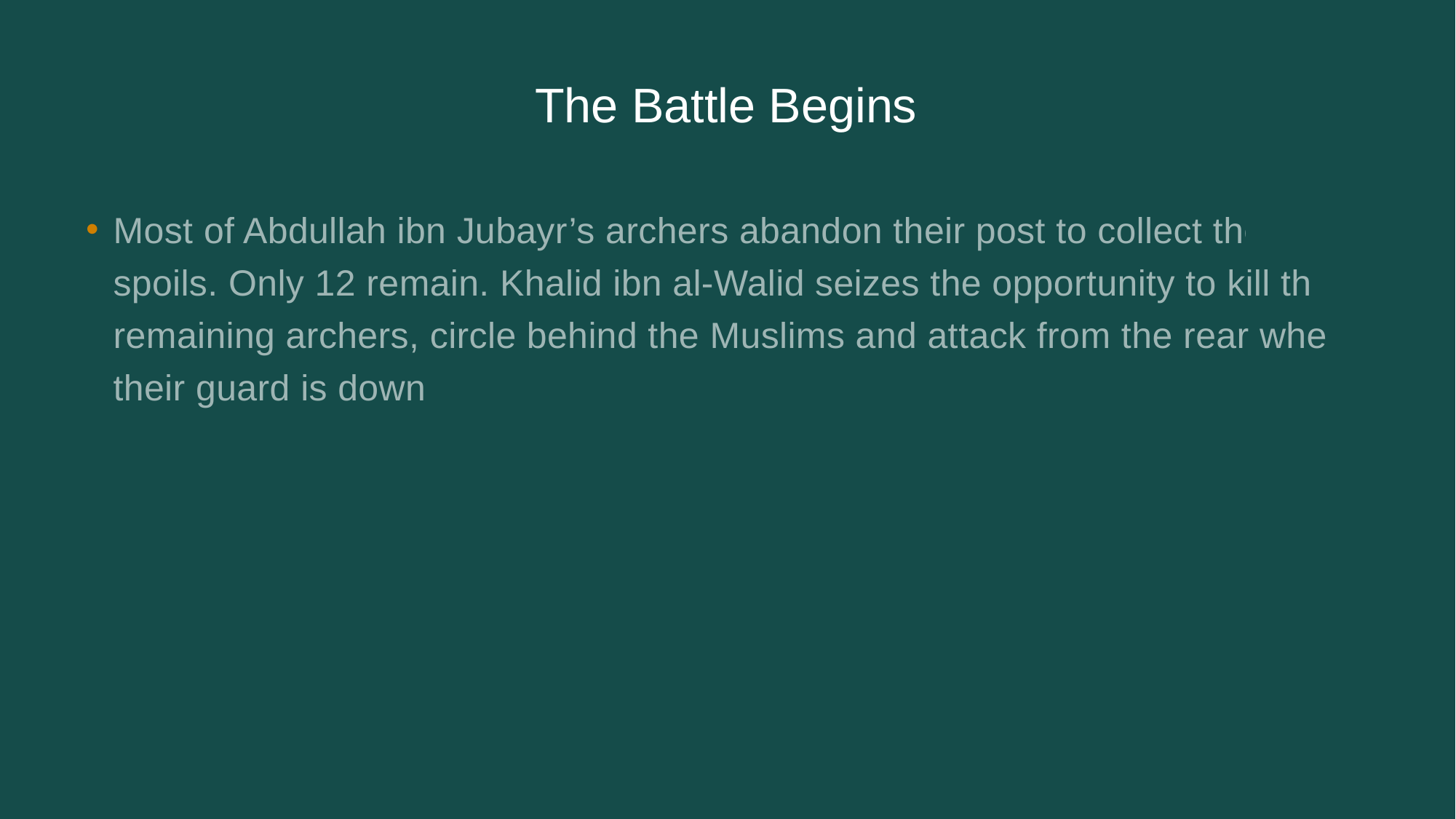

# The Battle Begins
Most of Abdullah ibn Jubayr’s archers abandon their post to collect the spoils. Only 12 remain. Khalid ibn al-Walid seizes the opportunity to kill the remaining archers, circle behind the Muslims and attack from the rear when their guard is down.